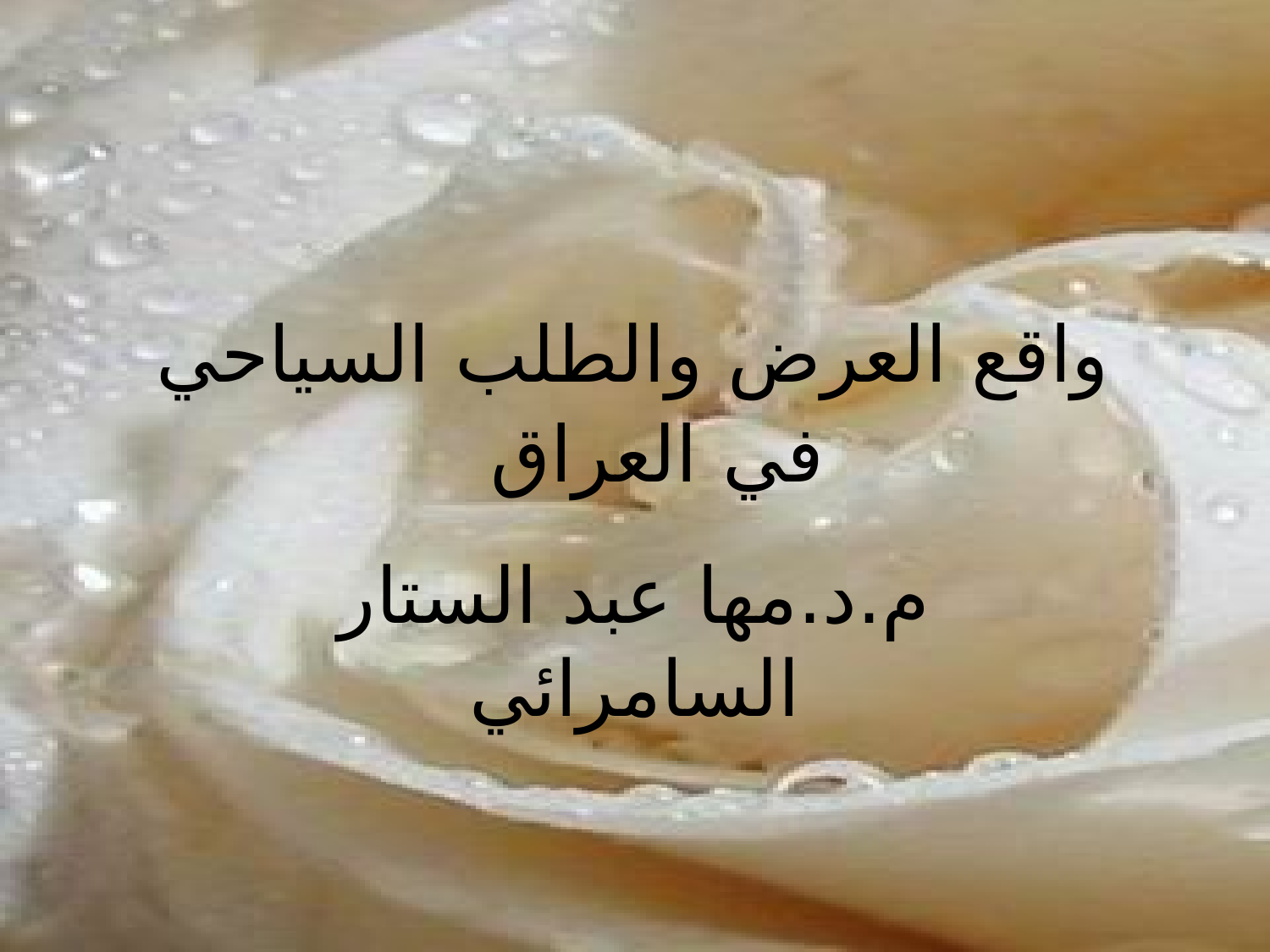

# واقع العرض والطلب السياحي في العراق
م.د.مها عبد الستار السامرائي